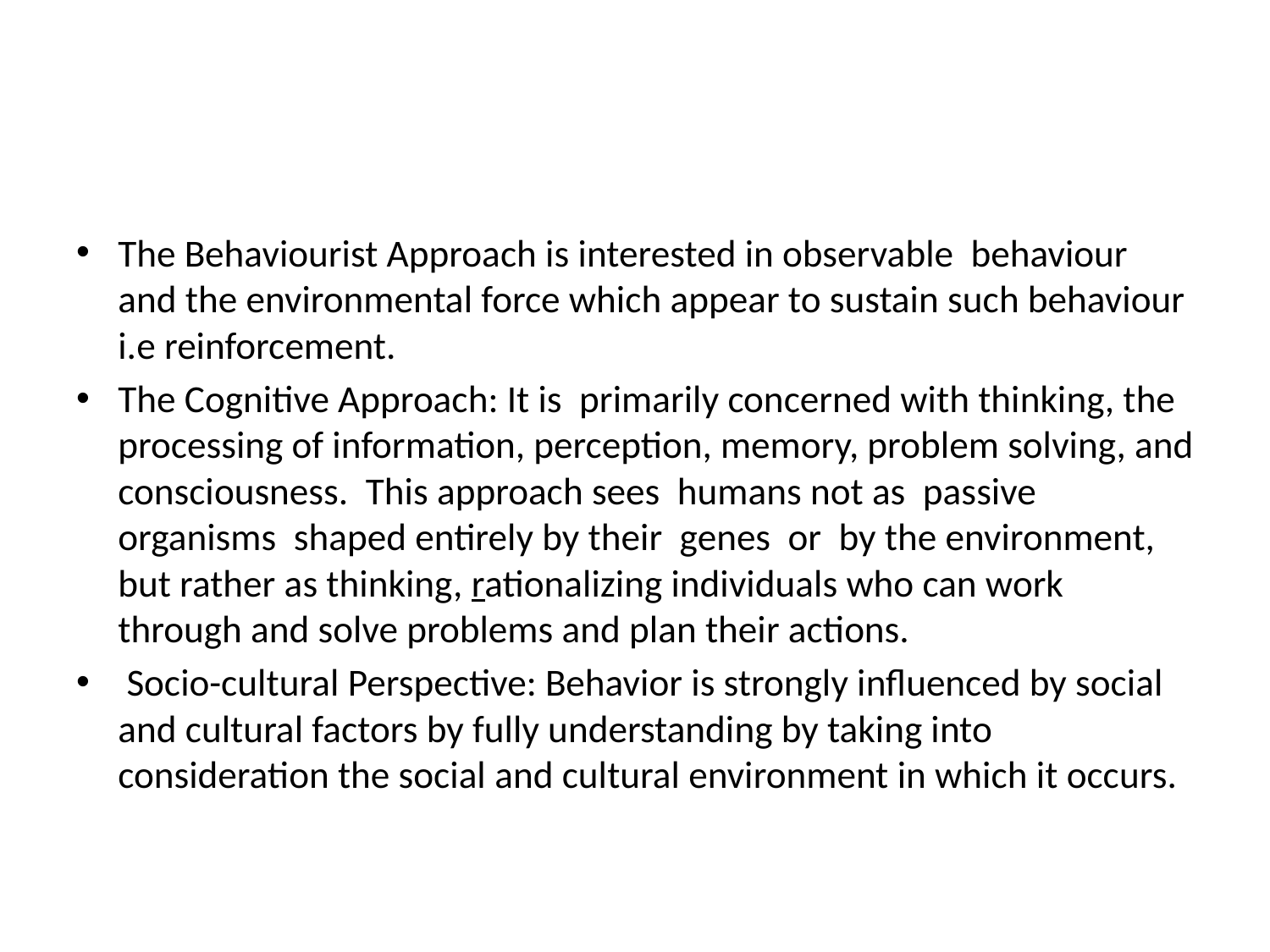

#
The Behaviourist Approach is interested in observable  behaviour and the environmental force which appear to sustain such behaviour i.e reinforcement.
The Cognitive Approach: It is  primarily concerned with thinking, the processing of information, perception, memory, problem solving, and consciousness.  This approach sees  humans not as  passive organisms  shaped entirely by their  genes  or  by the environment, but rather as thinking, rationalizing individuals who can work through and solve problems and plan their actions.
 Socio-cultural Perspective: Behavior is strongly influenced by social and cultural factors by fully understanding by taking into consideration the social and cultural environment in which it occurs.